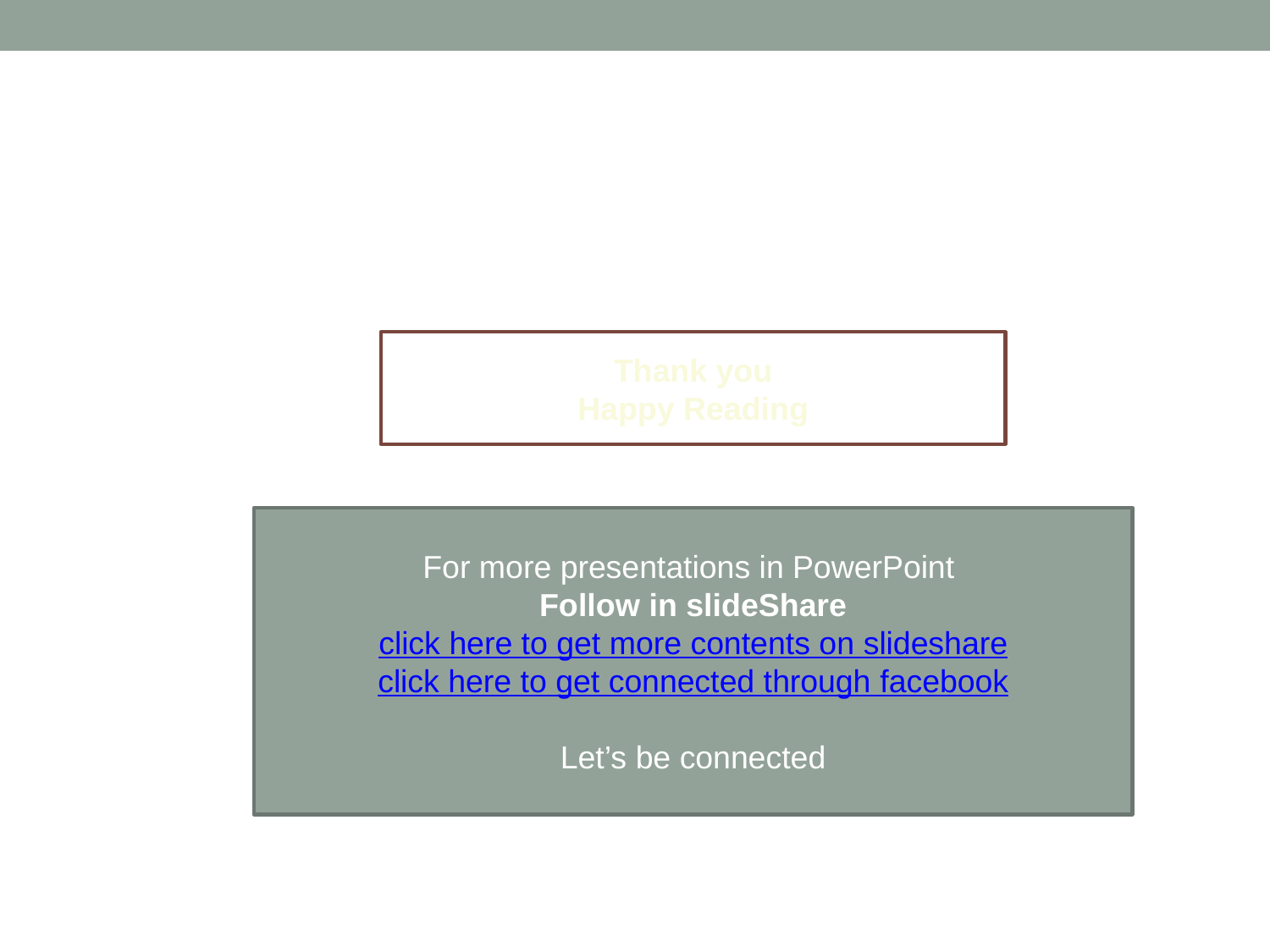

Thank you
Happy Reading
For more presentations in PowerPoint
Follow in slideShare
click here to get more contents on slideshare
click here to get connected through facebook

Let’s be connected